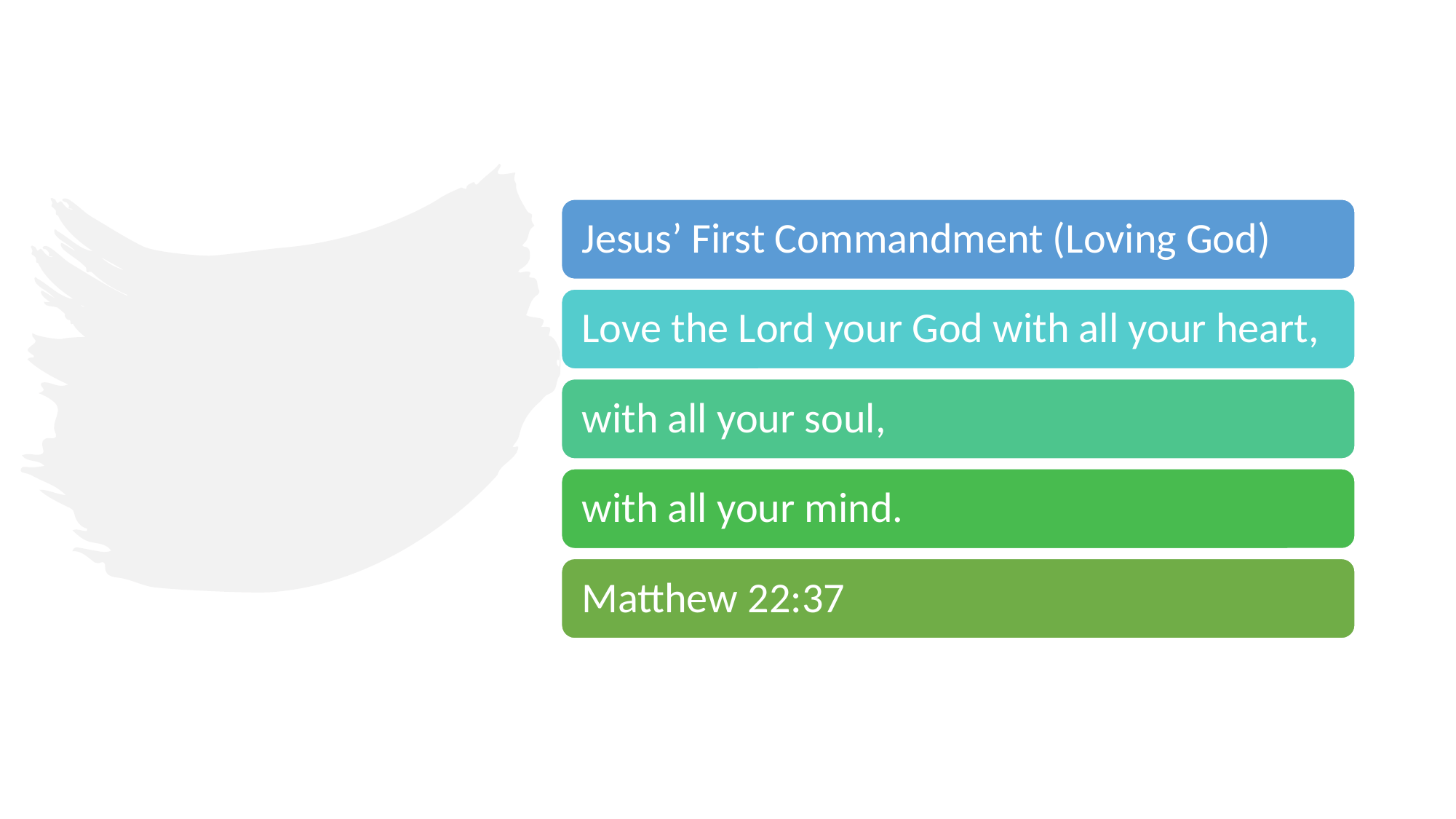

Jesus’ First Commandment (Loving God)
Love the Lord your God with all your heart,
with all your soul,
with all your mind.
Matthew 22:37